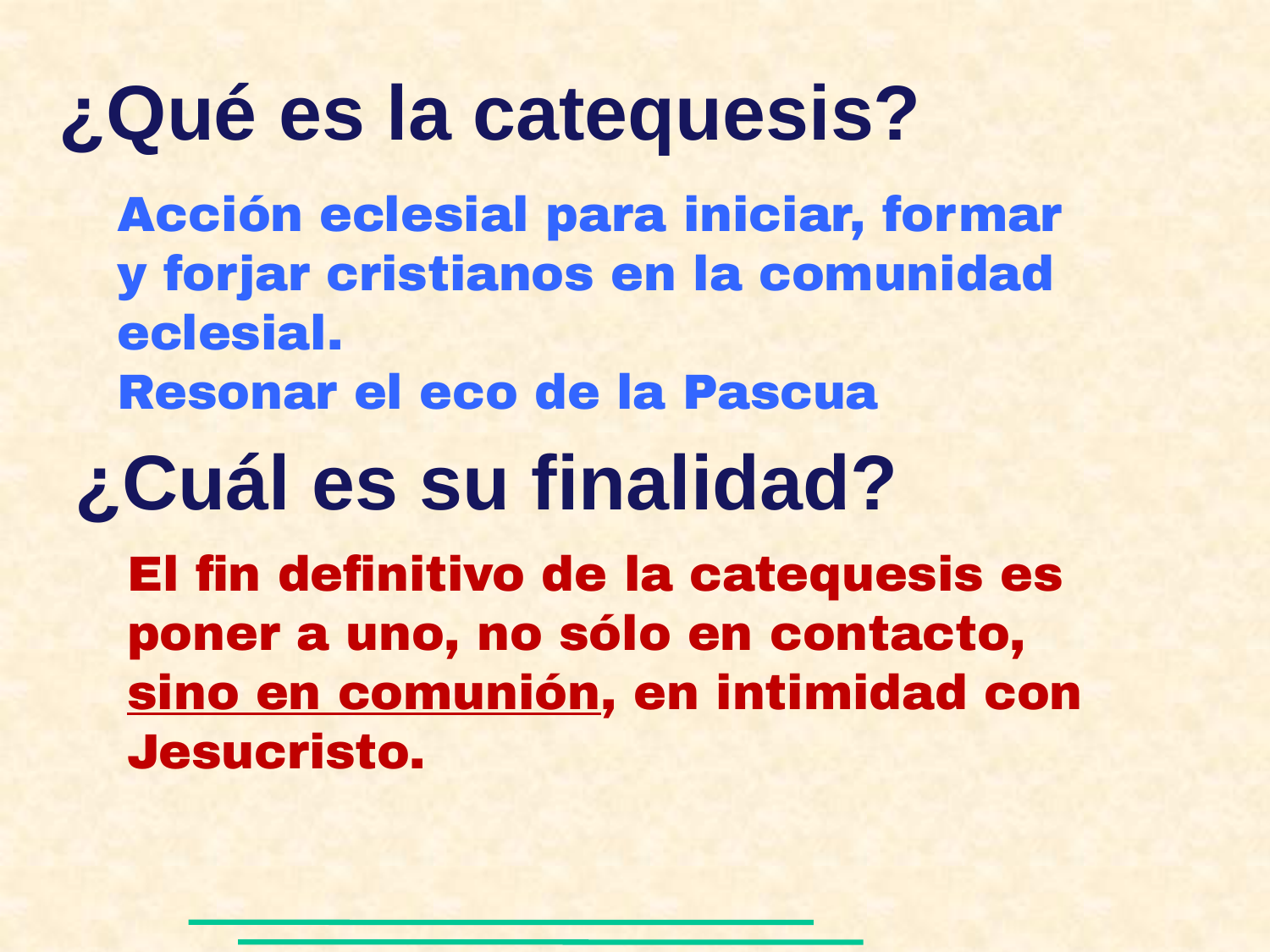

¿Qué es la catequesis?
Acción eclesial para iniciar, formar y forjar cristianos en la comunidad eclesial.
Resonar el eco de la Pascua
¿Cuál es su finalidad?
El fin definitivo de la catequesis es poner a uno, no sólo en contacto, sino en comunión, en intimidad con Jesucristo.